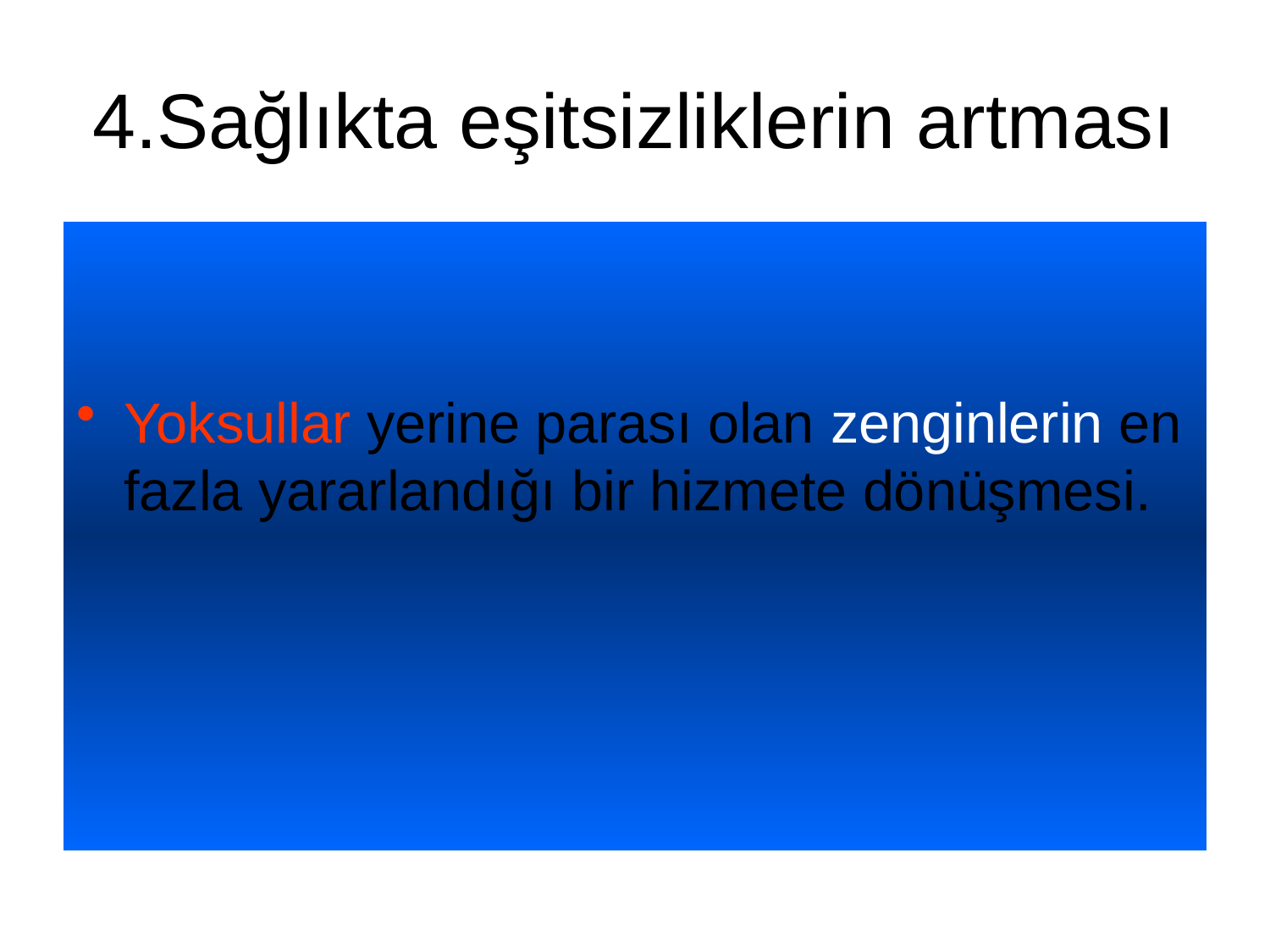

# 4.Sağlıkta eşitsizliklerin artması

Yoksullar yerine parası olan zenginlerin en fazla yararlandığı bir hizmete dönüşmesi.